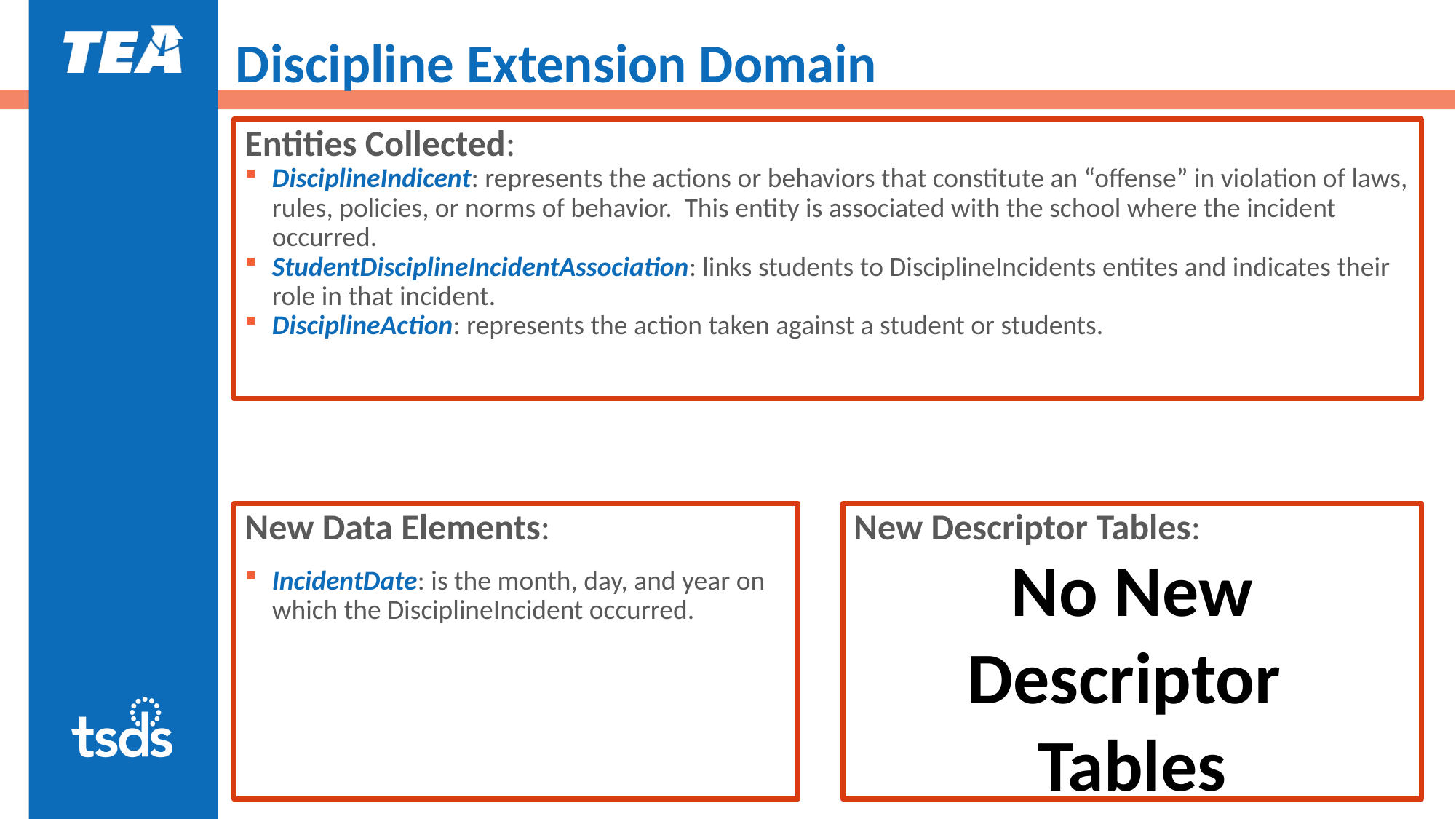

# Discipline Extension Domain
Entities Collected:
DisciplineIndicent: represents the actions or behaviors that constitute an “offense” in violation of laws, rules, policies, or norms of behavior.  This entity is associated with the school where the incident occurred.
StudentDisciplineIncidentAssociation: links students to DisciplineIncidents entites and indicates their role in that incident.
DisciplineAction: represents the action taken against a student or students.
New Descriptor Tables:
New Data Elements:
IncidentDate: is the month, day, and year on which the DisciplineIncident occurred.
No New
Descriptor
Tables